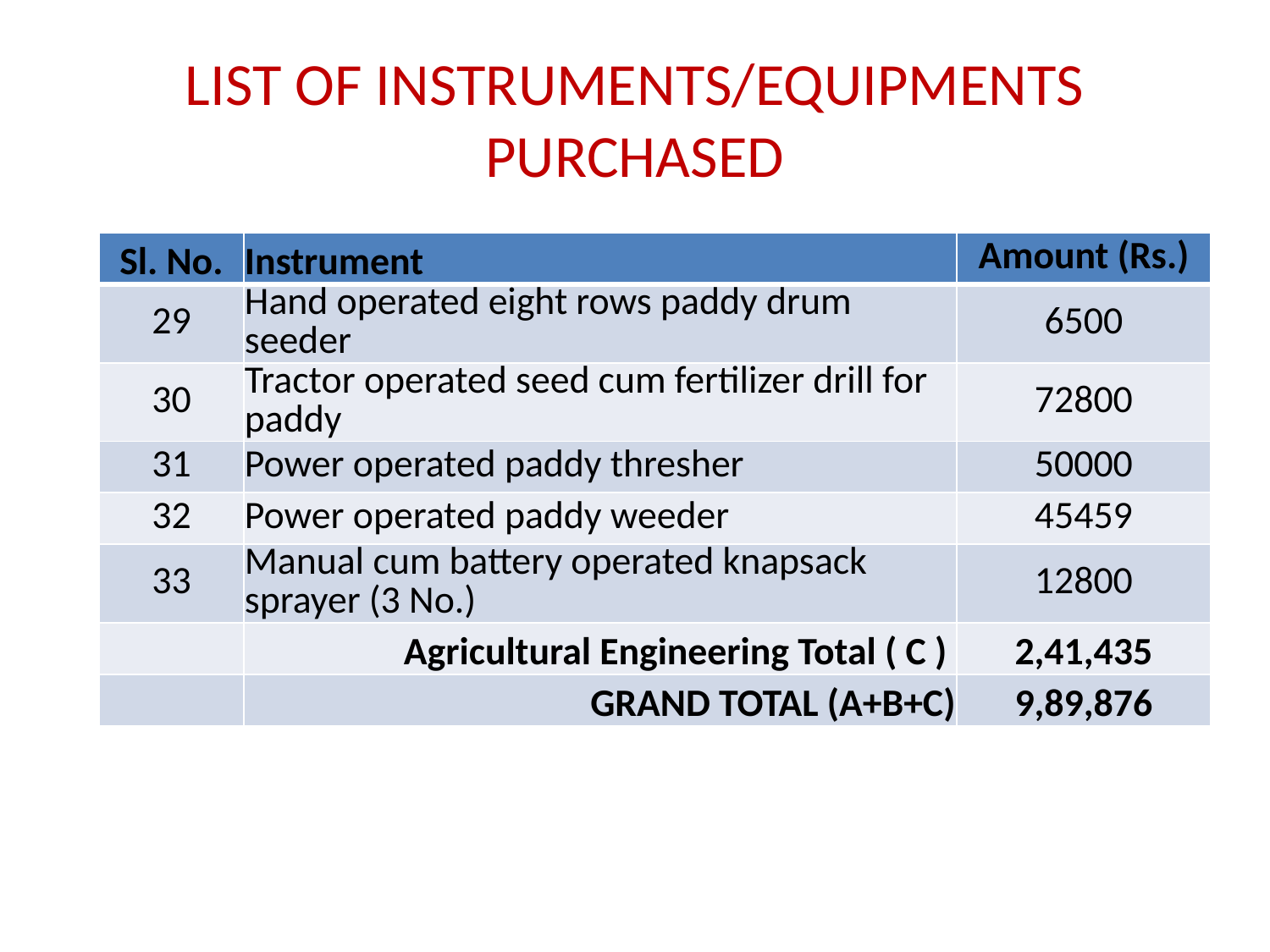

# LIST OF INSTRUMENTS/EQUIPMENTS PURCHASED
| Sl. No. | Instrument | Amount (Rs.) |
| --- | --- | --- |
| 29 | Hand operated eight rows paddy drum seeder | 6500 |
| 30 | Tractor operated seed cum fertilizer drill for paddy | 72800 |
| 31 | Power operated paddy thresher | 50000 |
| 32 | Power operated paddy weeder | 45459 |
| 33 | Manual cum battery operated knapsack sprayer (3 No.) | 12800 |
|  | Agricultural Engineering Total ( C ) | 2,41,435 |
|  | GRAND TOTAL (A+B+C) | 9,89,876 |